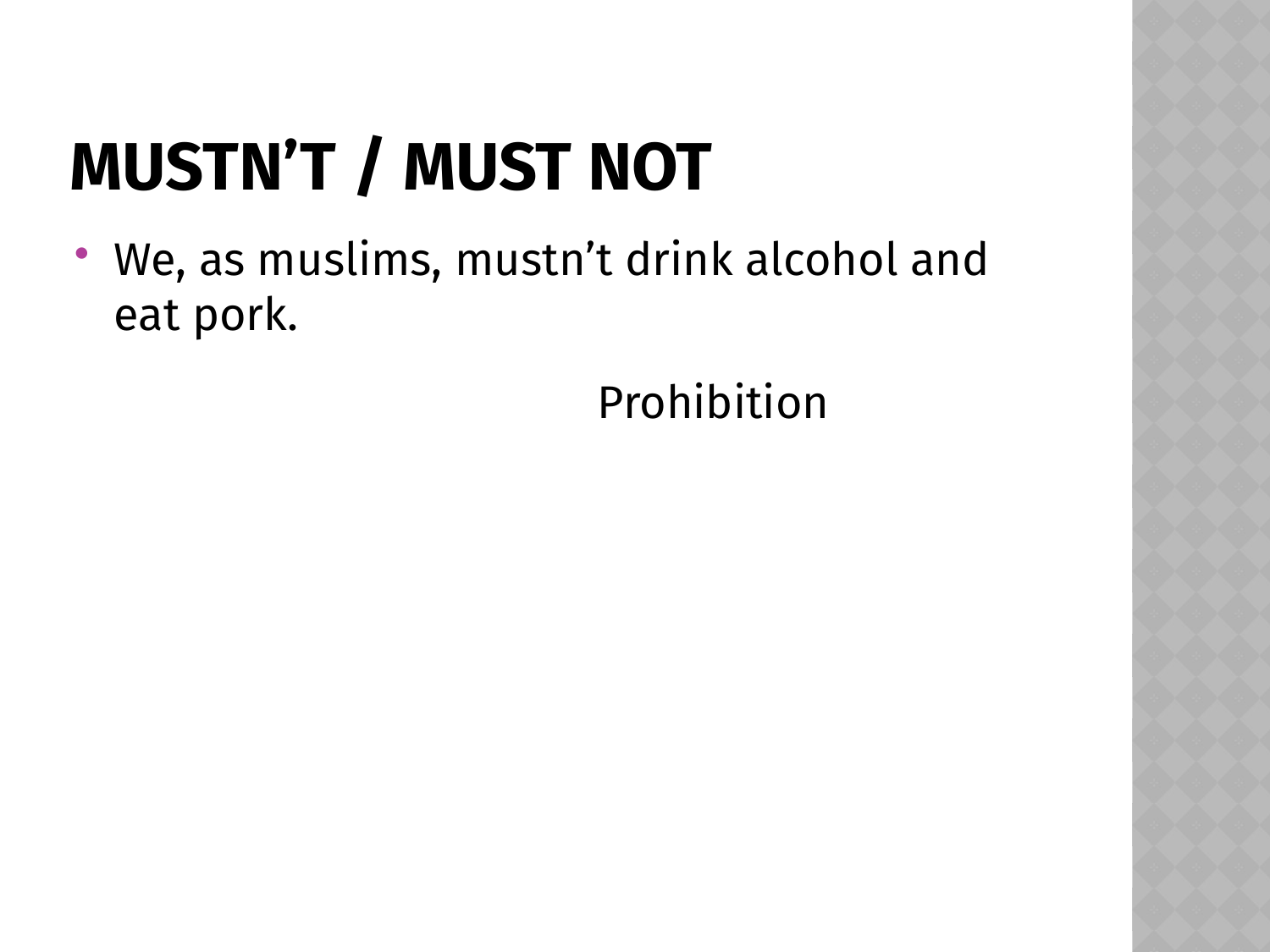

# Mustn’t / must not
We, as muslims, mustn’t drink alcohol and eat pork.

Prohibition